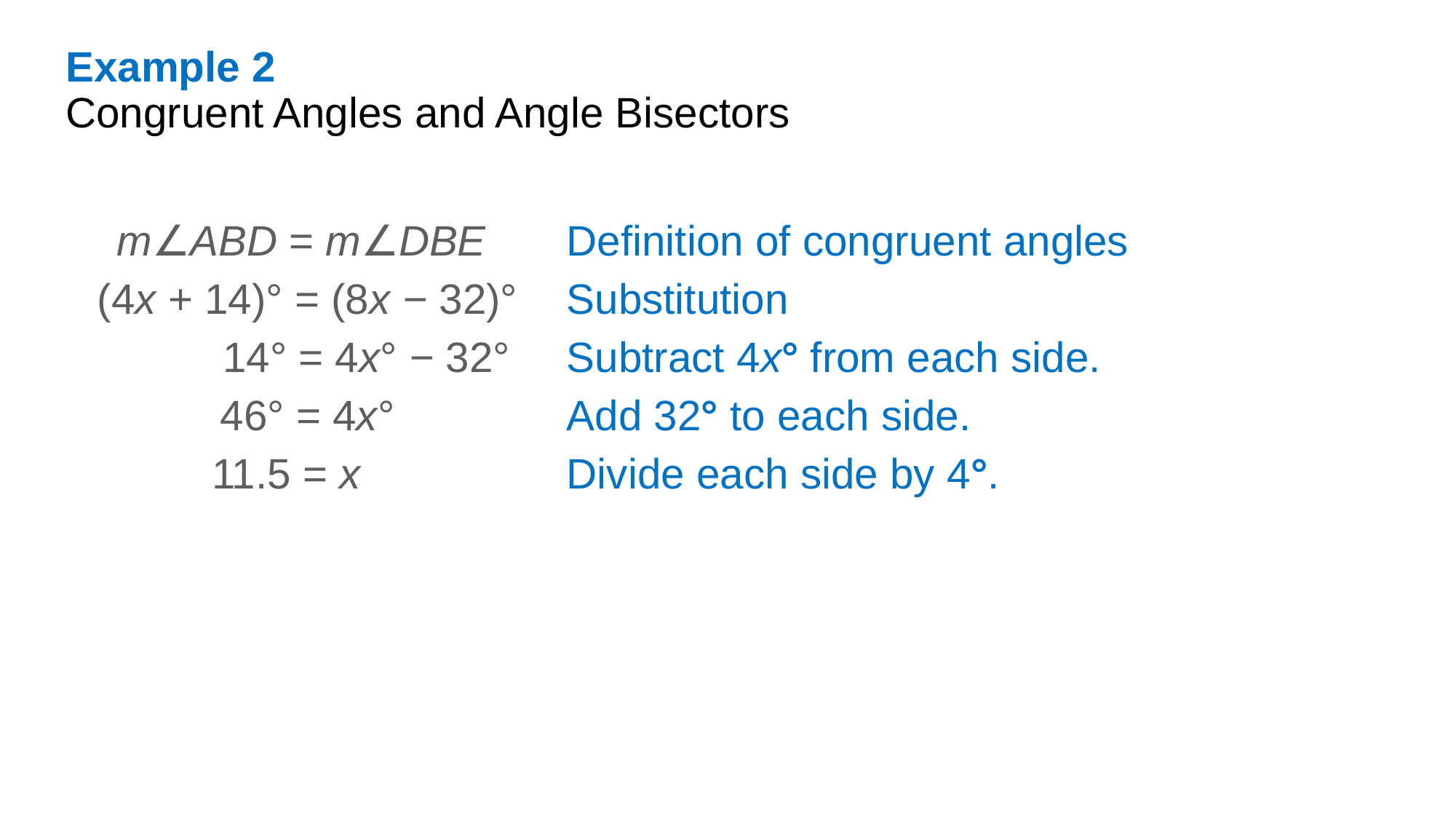

Example 2
Congruent Angles and Angle Bisectors
| m∠ABD = m∠DBE | Definition of congruent angles |
| --- | --- |
| (4x + 14)° = (8x − 32)° | Substitution |
| 14° = 4x° − 32° | Subtract 4x° from each side. |
| 46° = 4x° | Add 32° to each side. |
| 11.5 = x | Divide each side by 4°. |